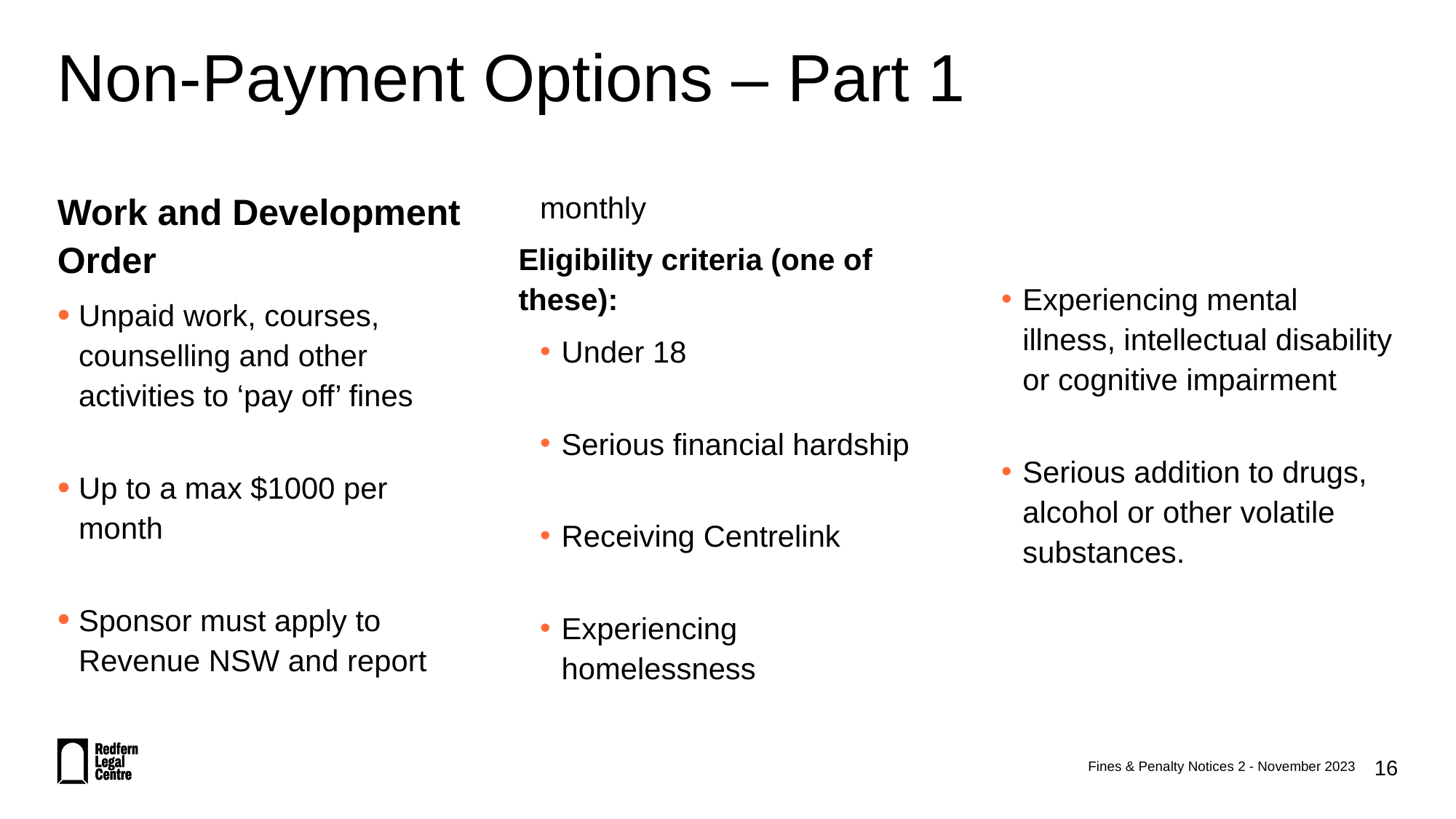

# Non-Payment Options – Part 1
Work and Development Order
Unpaid work, courses, counselling and other activities to ‘pay off’ fines
Up to a max $1000 per month
Sponsor must apply to Revenue NSW and report monthly
Eligibility criteria (one of these):
Under 18
Serious financial hardship
Receiving Centrelink
Experiencing homelessness
Experiencing mental illness, intellectual disability or cognitive impairment
Serious addition to drugs, alcohol or other volatile substances.
16
Fines & Penalty Notices 2 - November 2023